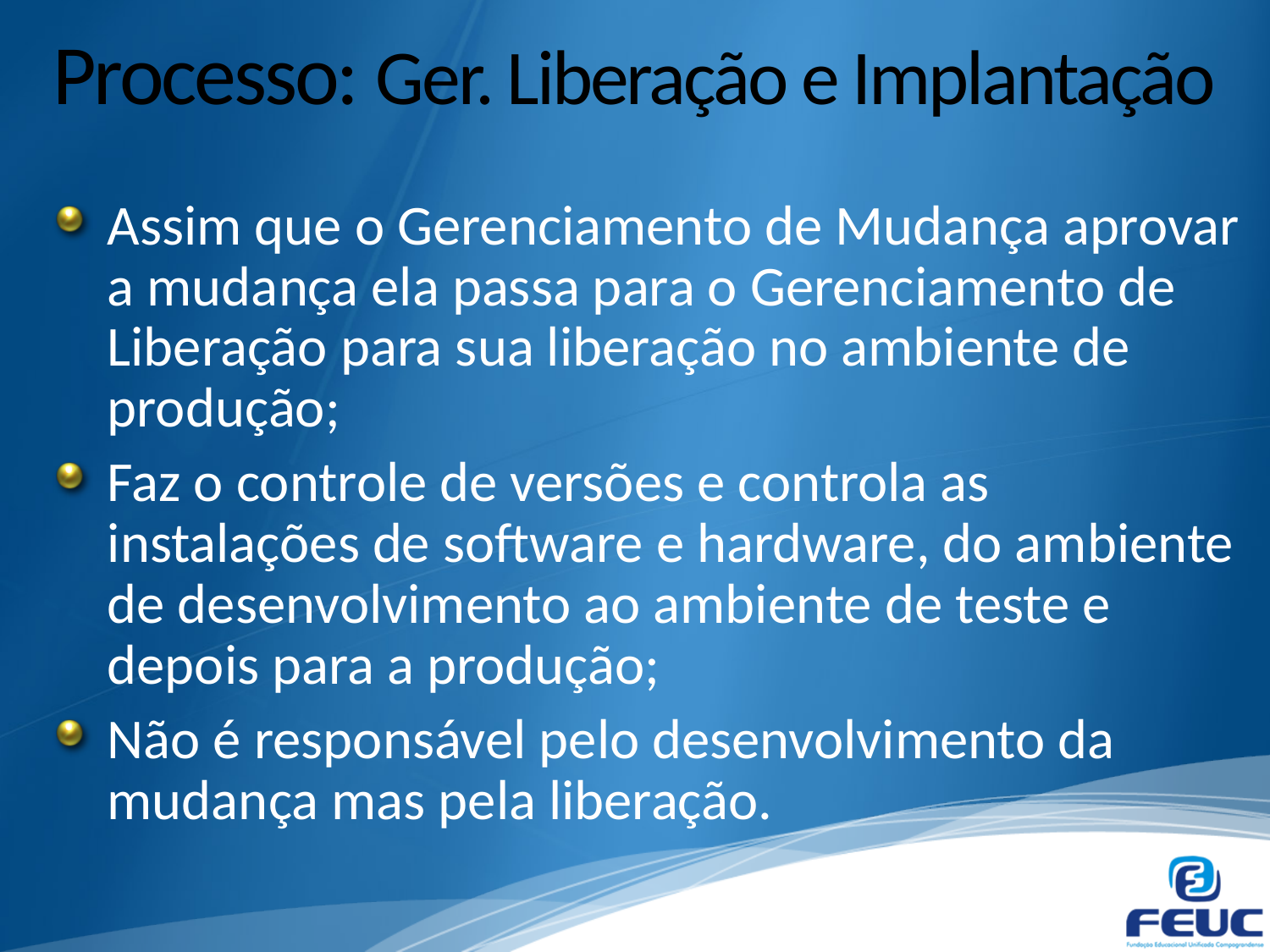

# Processo: Ger. Liberação e Implantação
Assim que o Gerenciamento de Mudança aprovar a mudança ela passa para o Gerenciamento de Liberação para sua liberação no ambiente de produção;
Faz o controle de versões e controla as instalações de software e hardware, do ambiente de desenvolvimento ao ambiente de teste e depois para a produção;
Não é responsável pelo desenvolvimento da mudança mas pela liberação.